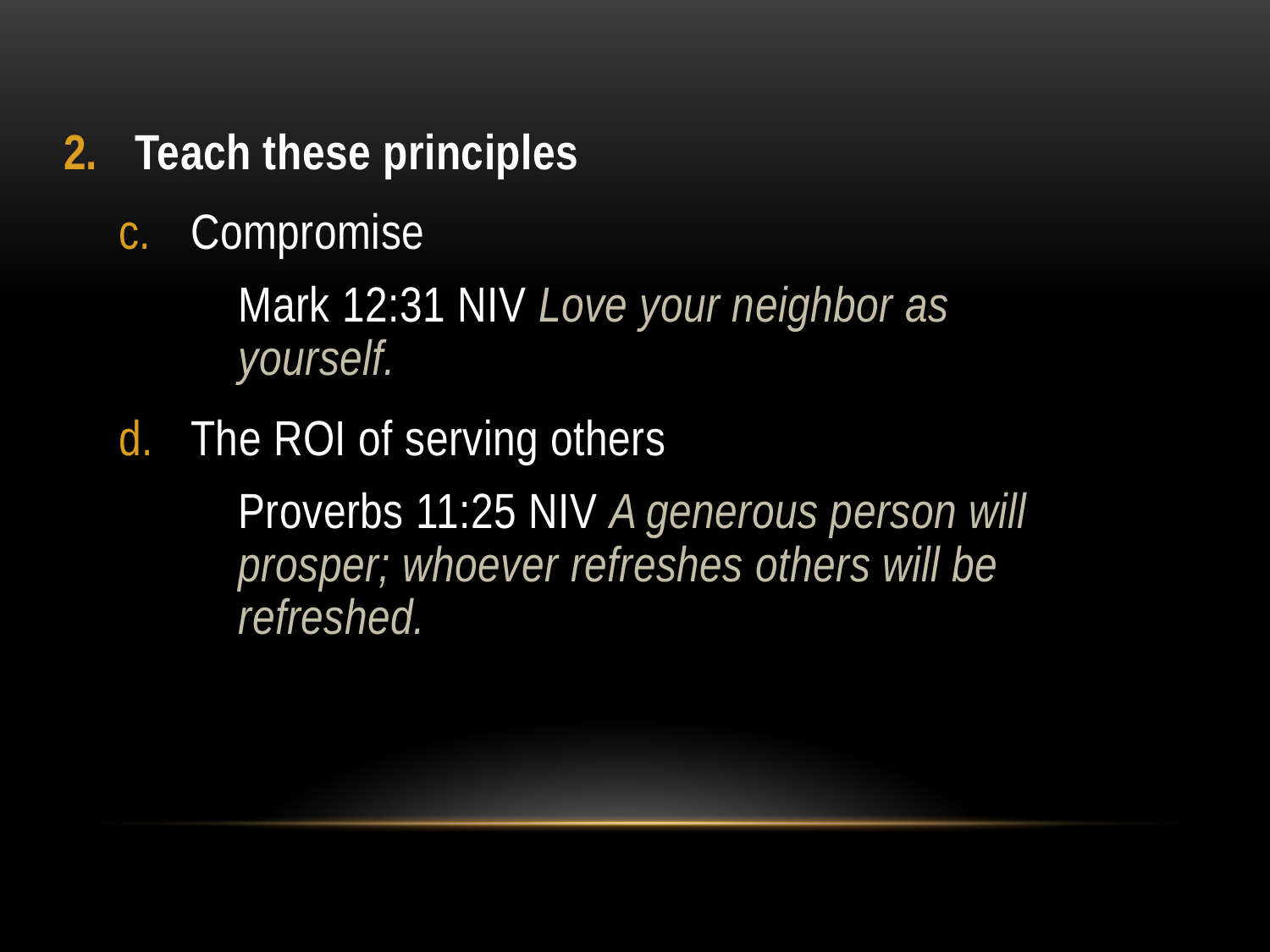

Teach these principles
Compromise
Mark 12:31 NIV Love your neighbor as yourself.
The ROI of serving others
Proverbs 11:25 NIV A generous person will prosper; whoever refreshes others will be refreshed.